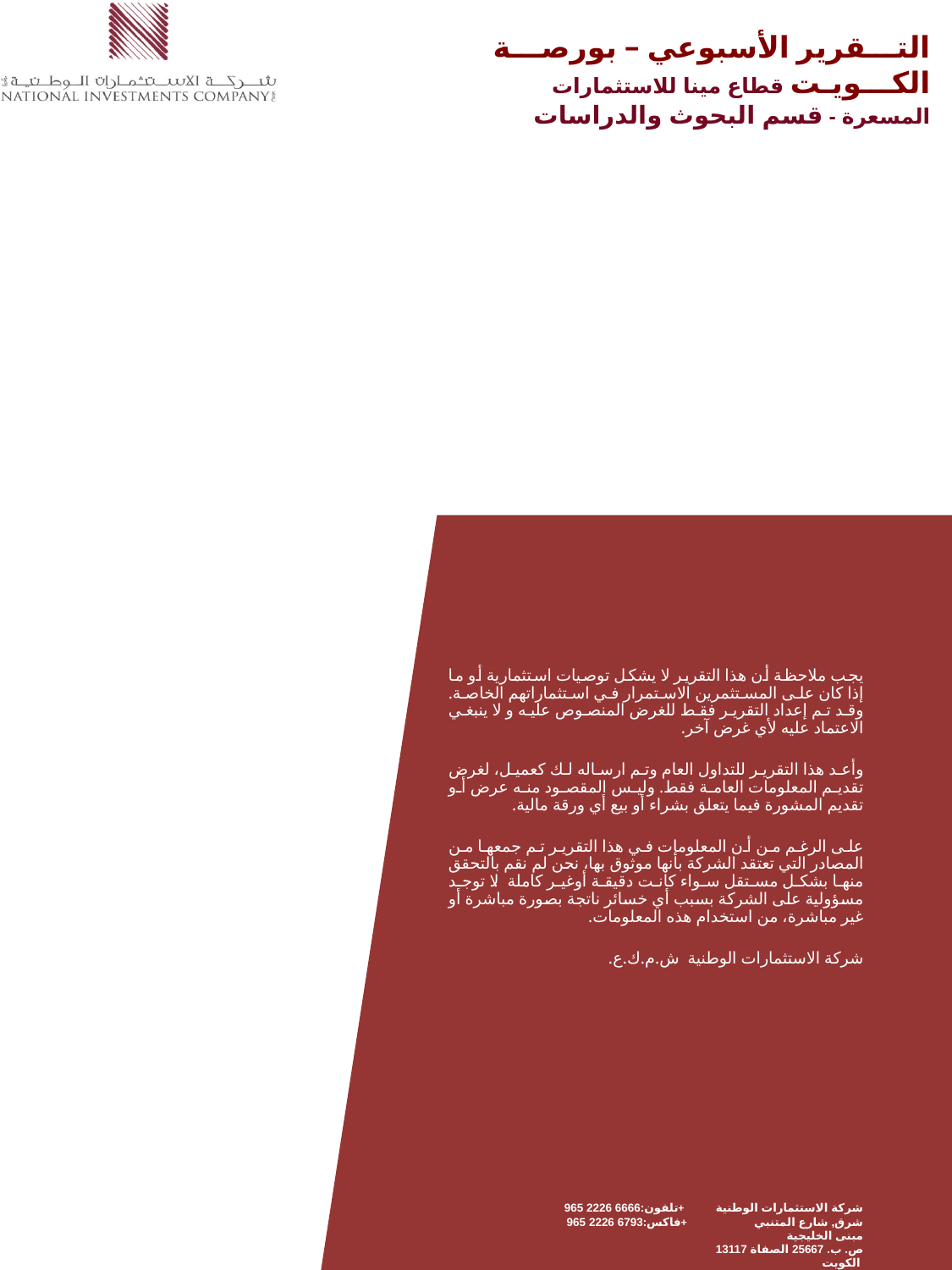

التـــقرير الأسبوعي – بورصـــة الكـــويـت قطاع مينا للاستثمارات المسعرة - قسم البحوث والدراسات

يجب ملاحظة أن هذا التقرير لا يشكل توصيات استثمارية أو ما إذا كان على المستثمرين الاستمرار في استثماراتهم الخاصة. وقد تم إعداد التقرير فقط للغرض المنصوص عليه و لا ينبغي الاعتماد عليه لأي غرض آخر.

وأعد هذا التقرير للتداول العام وتم ارساله لك كعميل، لغرض تقديم المعلومات العامة فقط. وليس المقصود منه عرض أو تقديم المشورة فيما يتعلق بشراء أو بيع أي ورقة مالية.

على الرغم من أن المعلومات في هذا التقرير تم جمعها من المصادر التي تعتقد الشركة بأنها موثوق بها، نحن لم نقم بالتحقق منها بشكل مستقل سواء كانت دقيقة أوغير كاملة. لا توجد مسؤولية على الشركة بسبب أي خسائر ناتجة بصورة مباشرة أو غير مباشرة، من استخدام هذه المعلومات.

شركة الاستثمارات الوطنية  ش.م.ك.ع.
تلفون:6666 2226 965+
فاكس:6793 2226 965+
شركة الاستثمارات الوطنية
شرق, شارع المتنبي
مبنى الخليجية
ص. ب. 25667 الصفاة 13117 الكويت